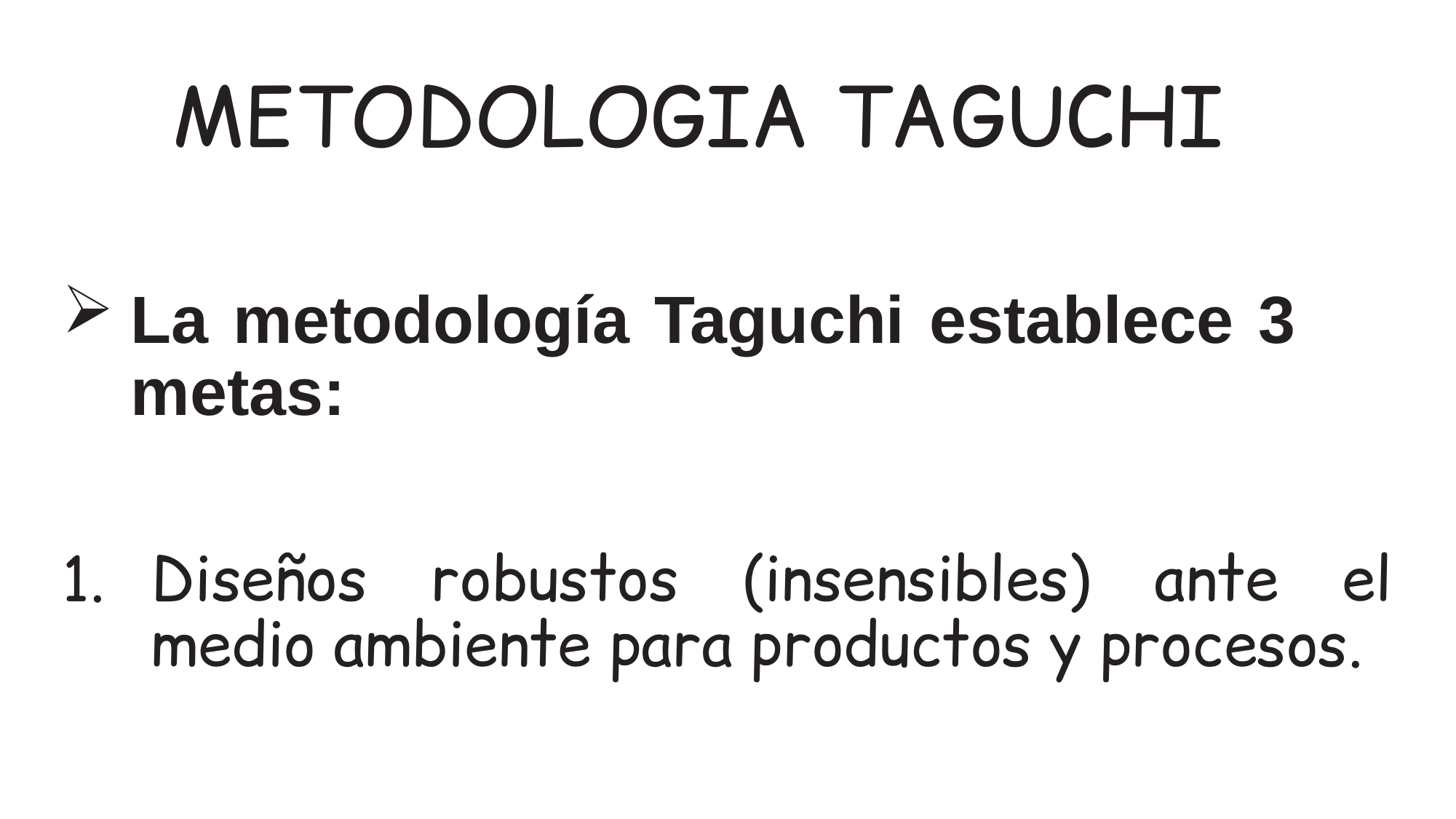

METODOLOGIA TAGUCHI
La metodología Taguchi establece 3 metas:
Diseños robustos (insensibles) ante el medio ambiente para productos y procesos.